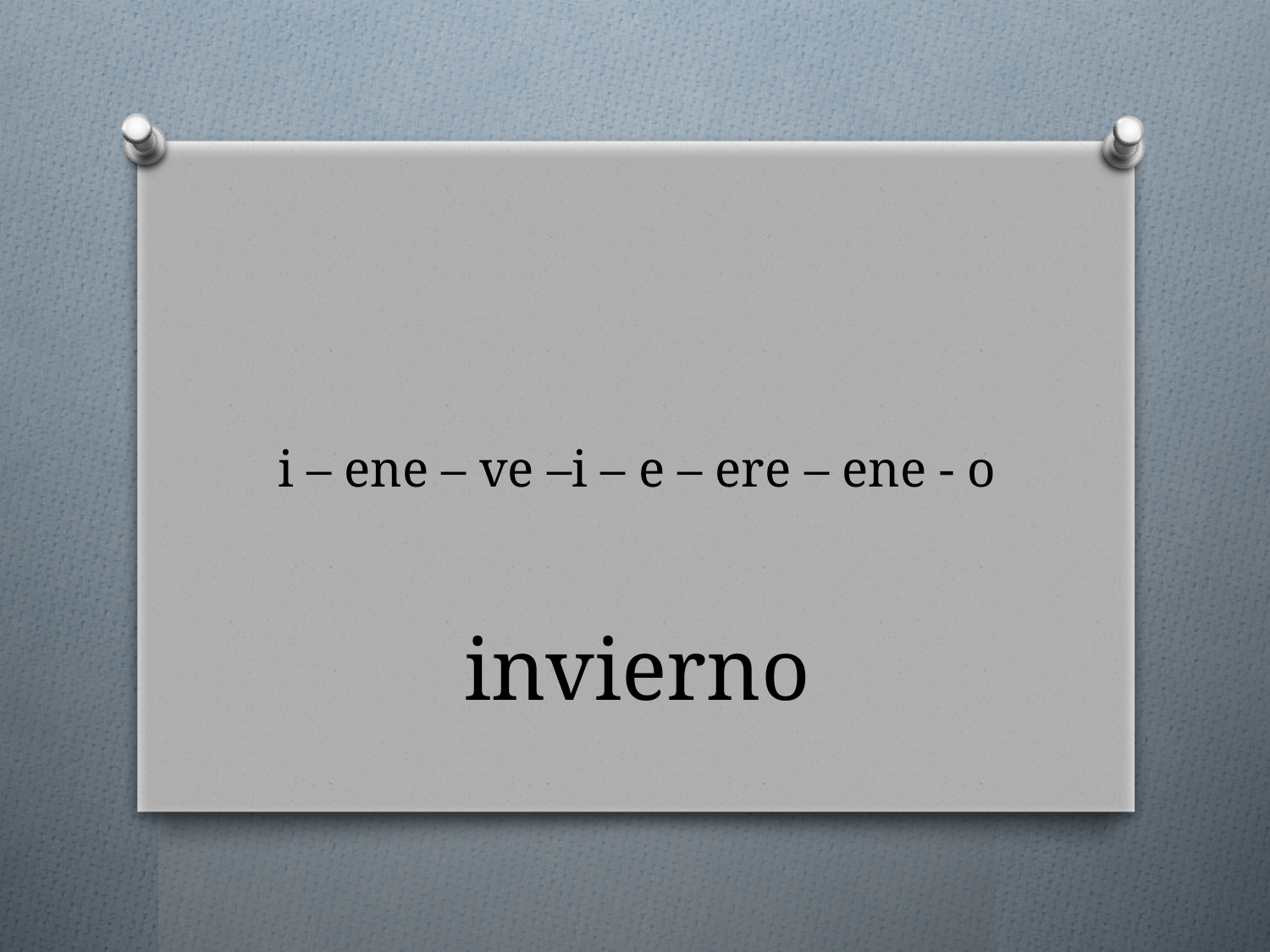

# i – ene – ve –i – e – ere – ene - o
invierno